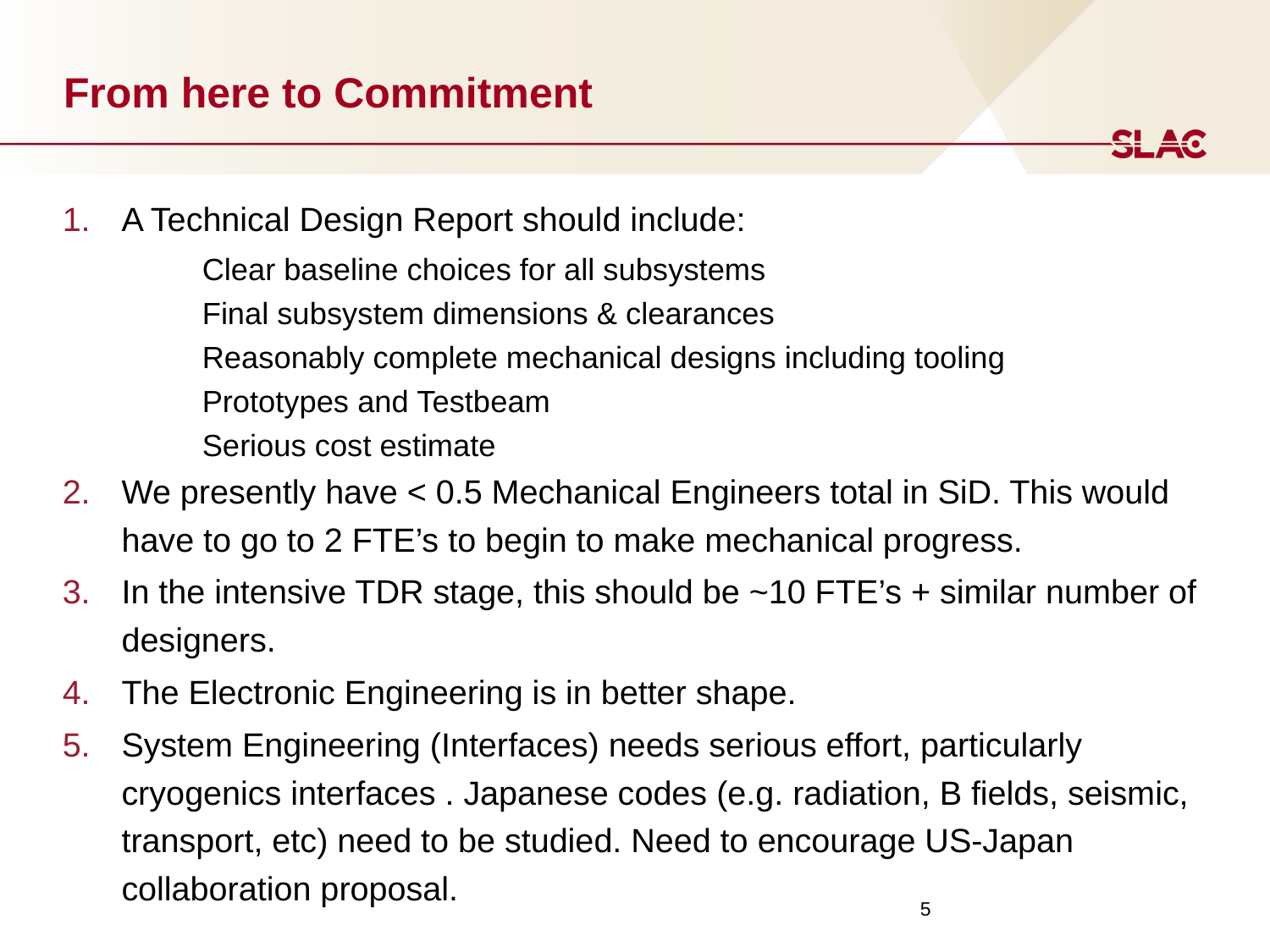

# From here to Commitment
A Technical Design Report should include:
Clear baseline choices for all subsystems
Final subsystem dimensions & clearances
Reasonably complete mechanical designs including tooling
Prototypes and Testbeam
Serious cost estimate
We presently have < 0.5 Mechanical Engineers total in SiD. This would have to go to 2 FTE’s to begin to make mechanical progress.
In the intensive TDR stage, this should be ~10 FTE’s + similar number of designers.
The Electronic Engineering is in better shape.
System Engineering (Interfaces) needs serious effort, particularly cryogenics interfaces . Japanese codes (e.g. radiation, B fields, seismic, transport, etc) need to be studied. Need to encourage US-Japan collaboration proposal.

5